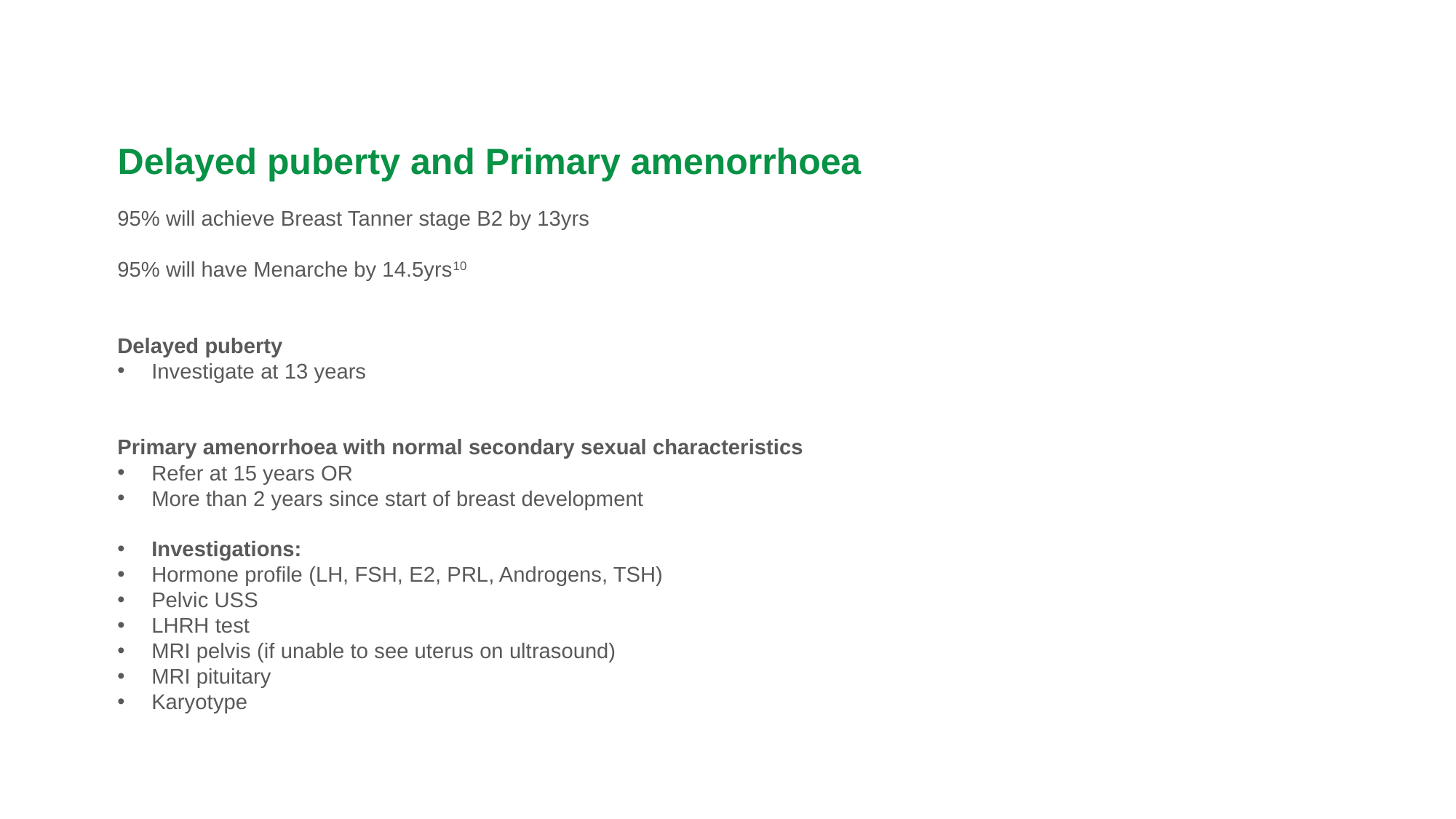

Looking Ahead. Embracing Innovation
Delayed puberty and Primary amenorrhoea
95% will achieve Breast Tanner stage B2 by 13yrs

95% will have Menarche by 14.5yrs10

Delayed puberty
Investigate at 13 years

Primary amenorrhoea with normal secondary sexual characteristics
Refer at 15 years OR
More than 2 years since start of breast development

Investigations:
Hormone profile (LH, FSH, E2, PRL, Androgens, TSH)
Pelvic USS
LHRH test
MRI pelvis (if unable to see uterus on ultrasound)
MRI pituitary
Karyotype